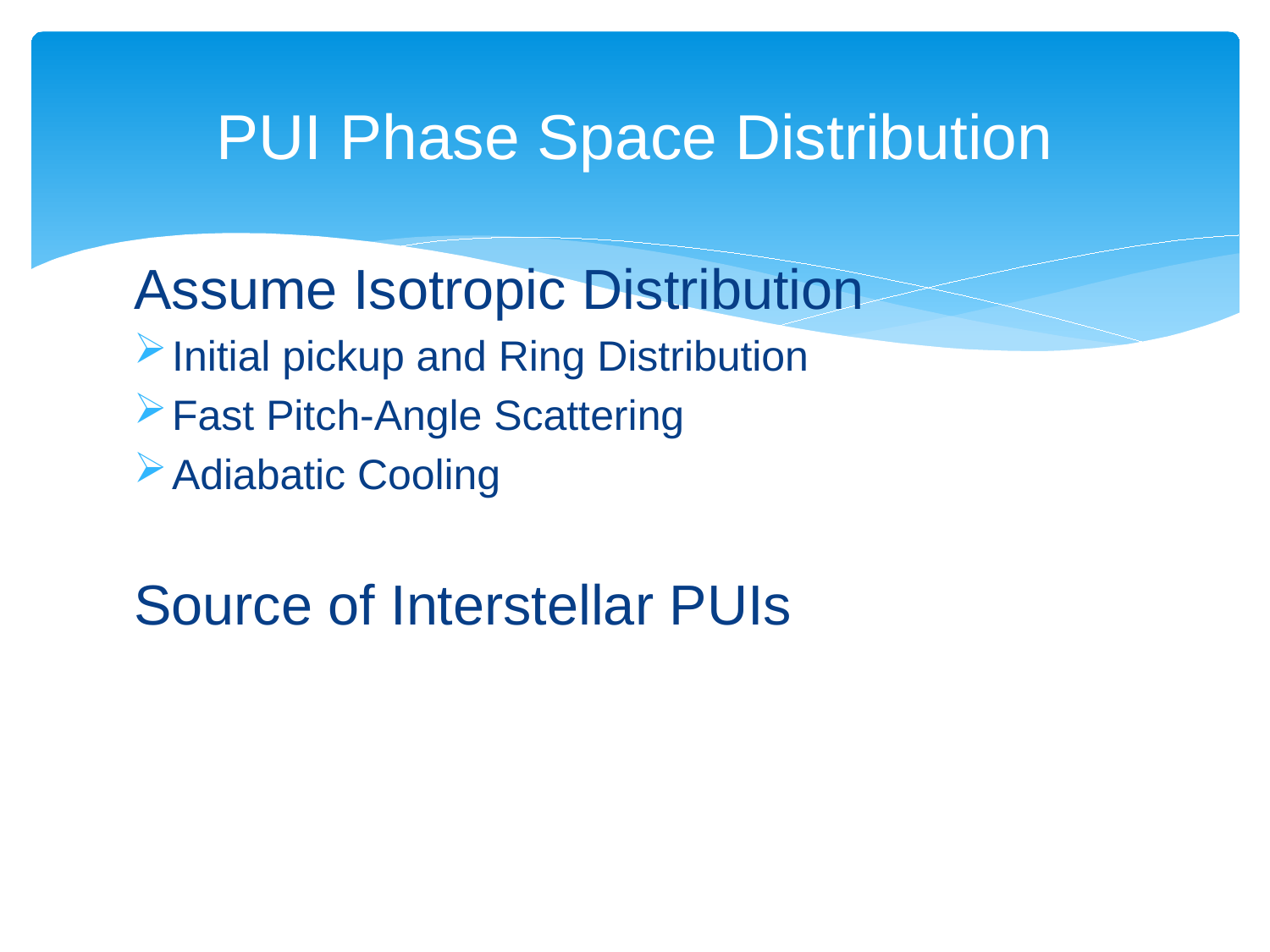

# PUI Phase Space Distribution
Assume Isotropic Distribution
Initial pickup and Ring Distribution
Fast Pitch-Angle Scattering
Adiabatic Cooling

Source of Interstellar PUIs